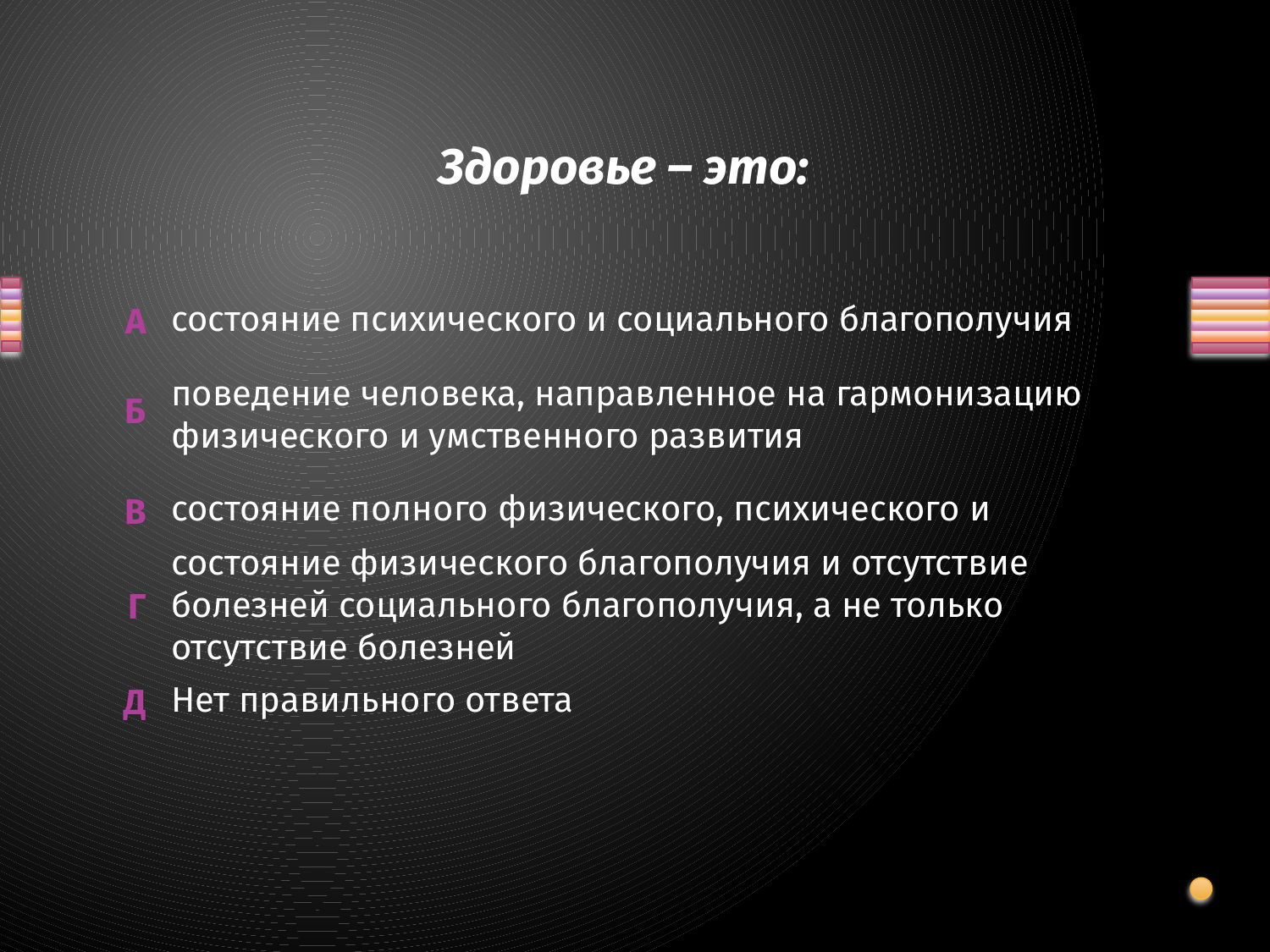

# Здоровье – это:
состояние психического и социального благополучия
поведение человека, направленное на гармонизацию физического и умственного развития
состояние полного физического, психического и
состояние физического благополучия и отсутствие болезней социального благополучия, а не только отсутствие болезней
Нет правильного ответа